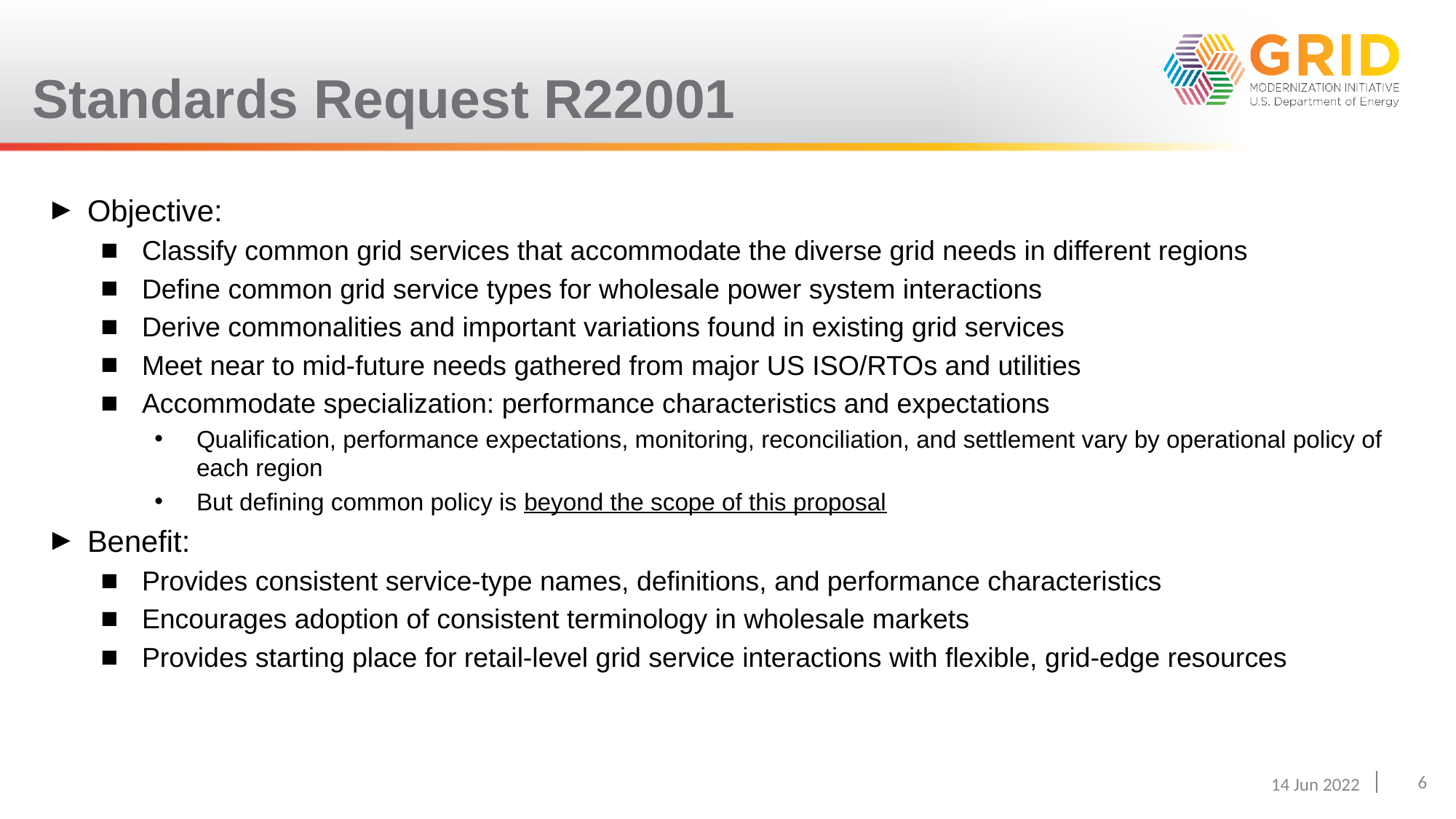

# Standards Request R22001
Objective:
Classify common grid services that accommodate the diverse grid needs in different regions
Define common grid service types for wholesale power system interactions
Derive commonalities and important variations found in existing grid services
Meet near to mid-future needs gathered from major US ISO/RTOs and utilities
Accommodate specialization: performance characteristics and expectations
Qualification, performance expectations, monitoring, reconciliation, and settlement vary by operational policy of each region
But defining common policy is beyond the scope of this proposal
Benefit:
Provides consistent service-type names, definitions, and performance characteristics
Encourages adoption of consistent terminology in wholesale markets
Provides starting place for retail-level grid service interactions with flexible, grid-edge resources
6
14 Jun 2022